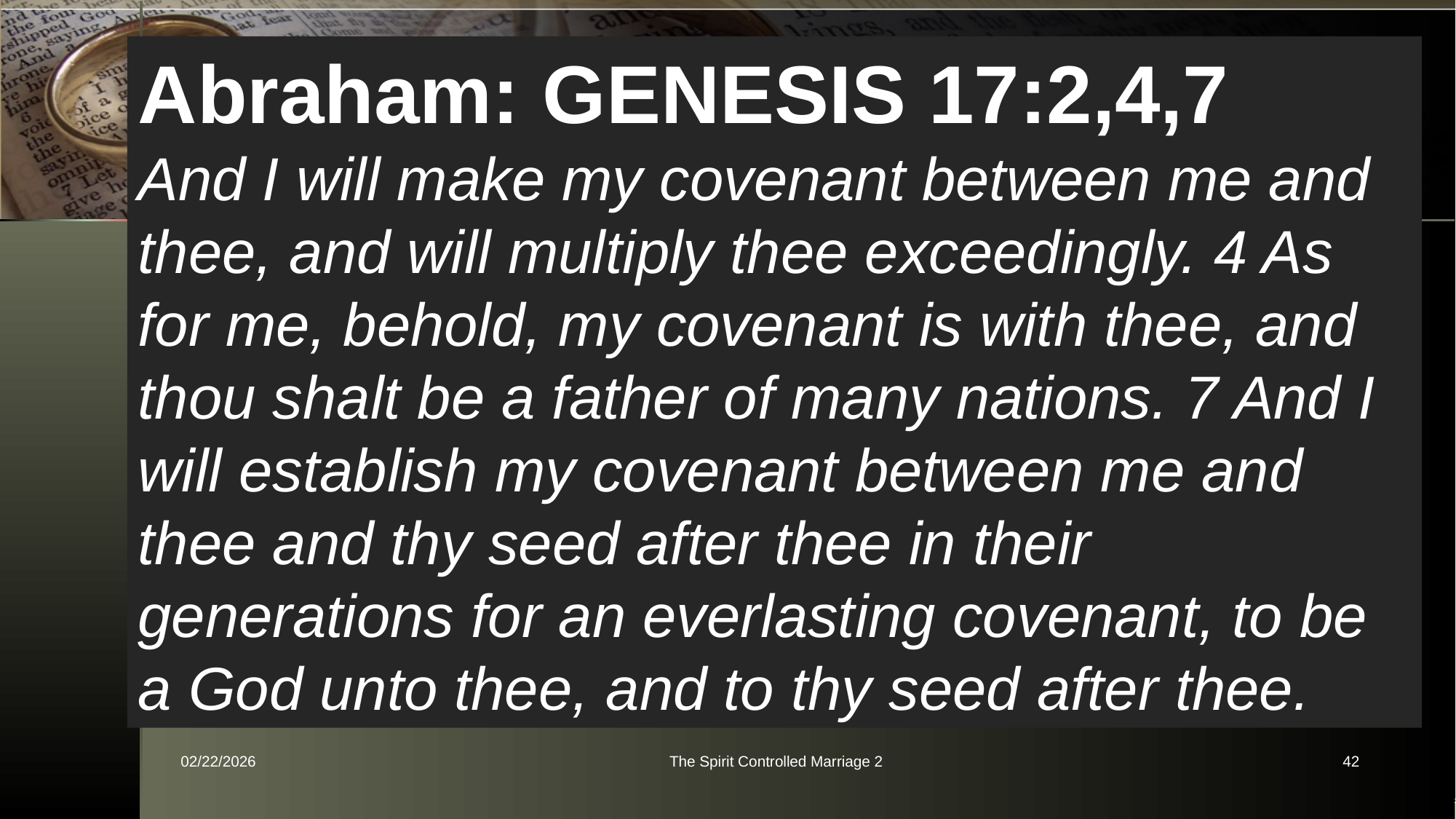

Abraham: GENESIS 17:2,4,7
And I will make my covenant between me and thee, and will multiply thee exceedingly. 4 As for me, behold, my covenant is with thee, and thou shalt be a father of many nations. 7 And I will establish my covenant between me and thee and thy seed after thee in their generations for an everlasting covenant, to be a God unto thee, and to thy seed after thee.
02/22/2026
The Spirit Controlled Marriage 2
42